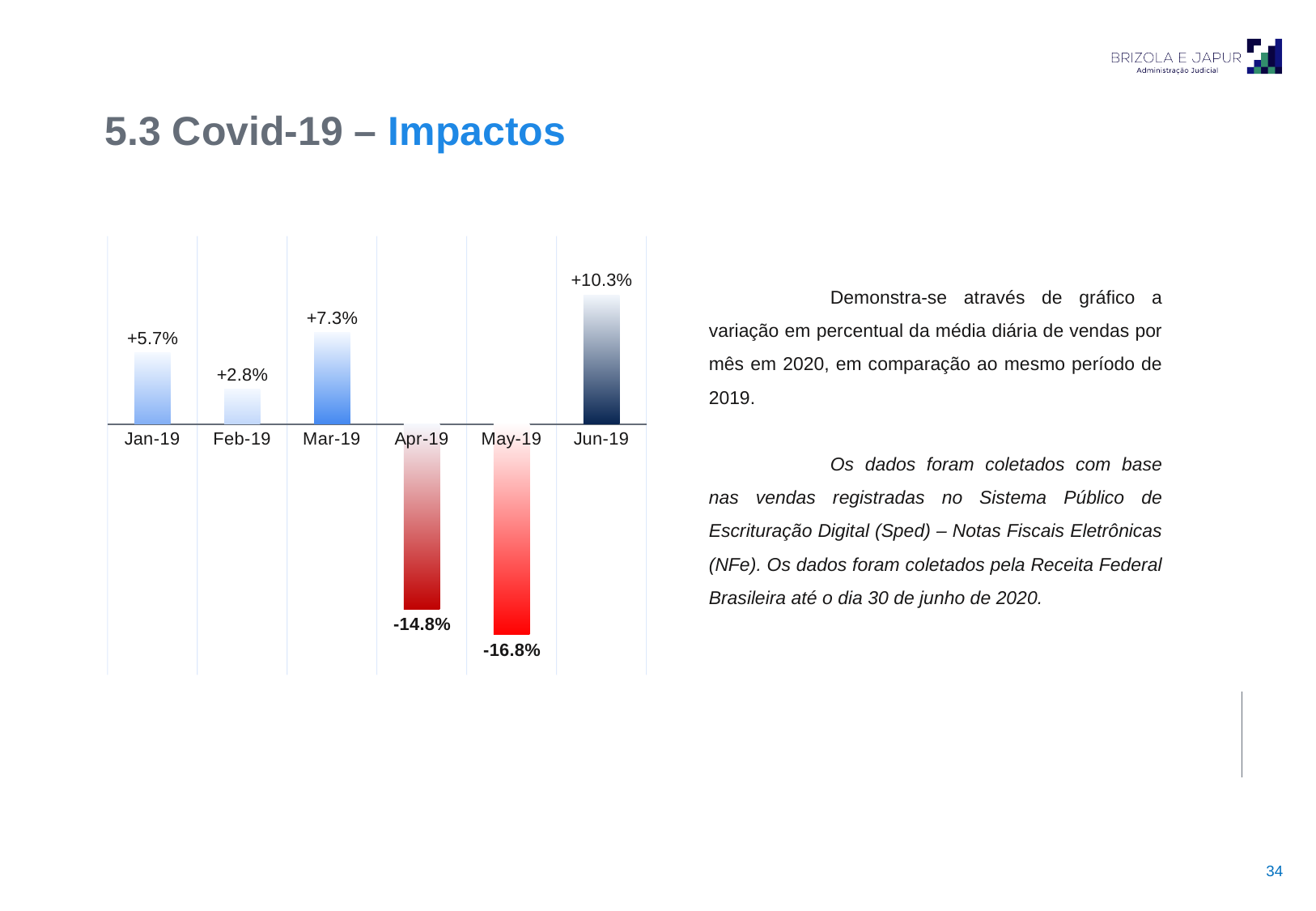

5.3 Covid-19 – Impactos

### Chart

| Category |  |
|---|---|
| 43466 | 0.057 |
| 43497 | 0.028 |
| 43525 | 0.073 |
| 43556 | -0.148 |
| 43586 | -0.168 |
| 43617 | 0.103 |
	Demonstra-se através de gráfico a variação em percentual da média diária de vendas por mês em 2020, em comparação ao mesmo período de 2019.

	Os dados foram coletados com base nas vendas registradas no Sistema Público de Escrituração Digital (Sped) – Notas Fiscais Eletrônicas (NFe). Os dados foram coletados pela Receita Federal Brasileira até o dia 30 de junho de 2020.